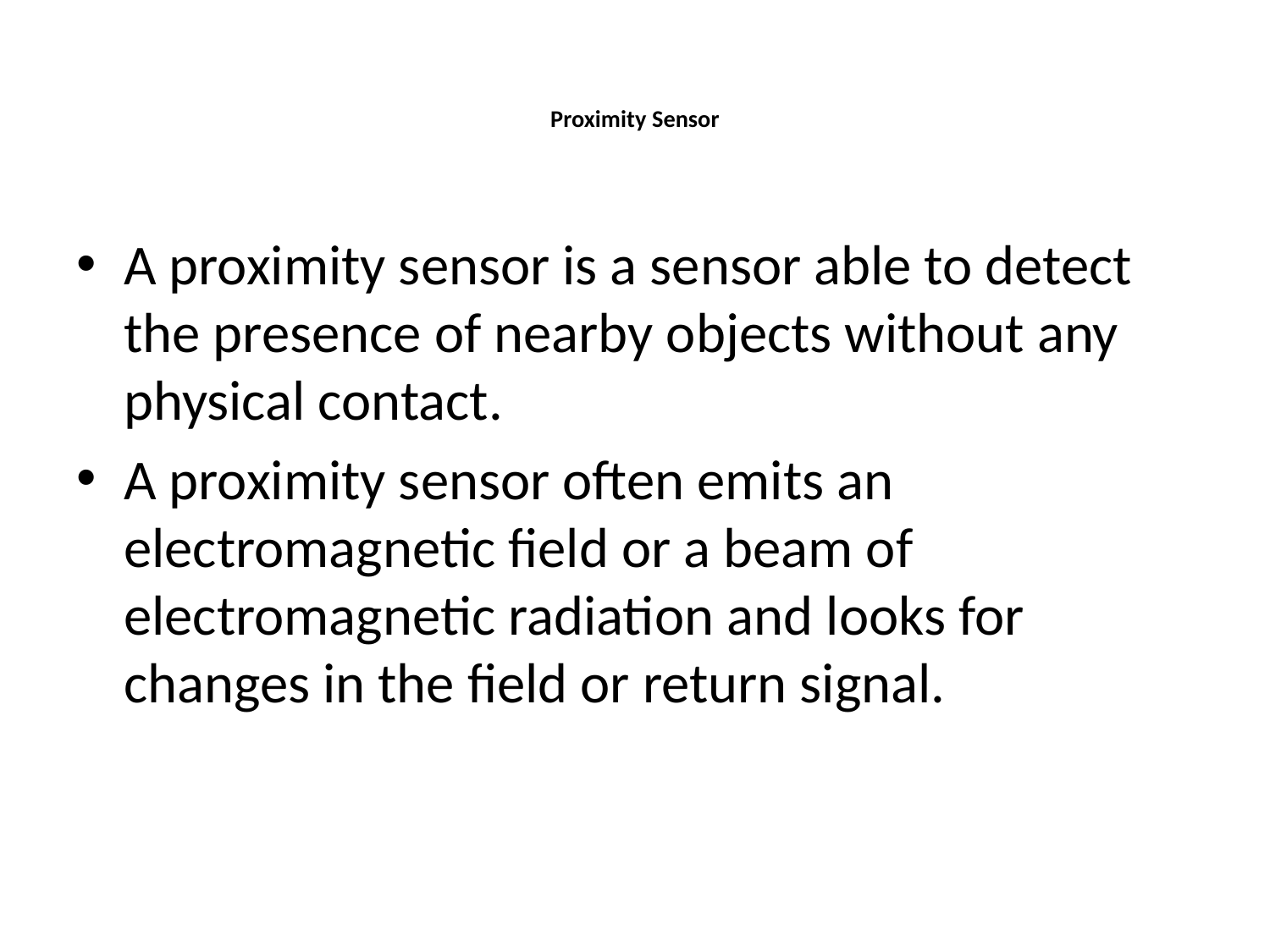

# Proximity Sensor
A proximity sensor is a sensor able to detect the presence of nearby objects without any physical contact.
A proximity sensor often emits an electromagnetic field or a beam of electromagnetic radiation and looks for changes in the field or return signal.